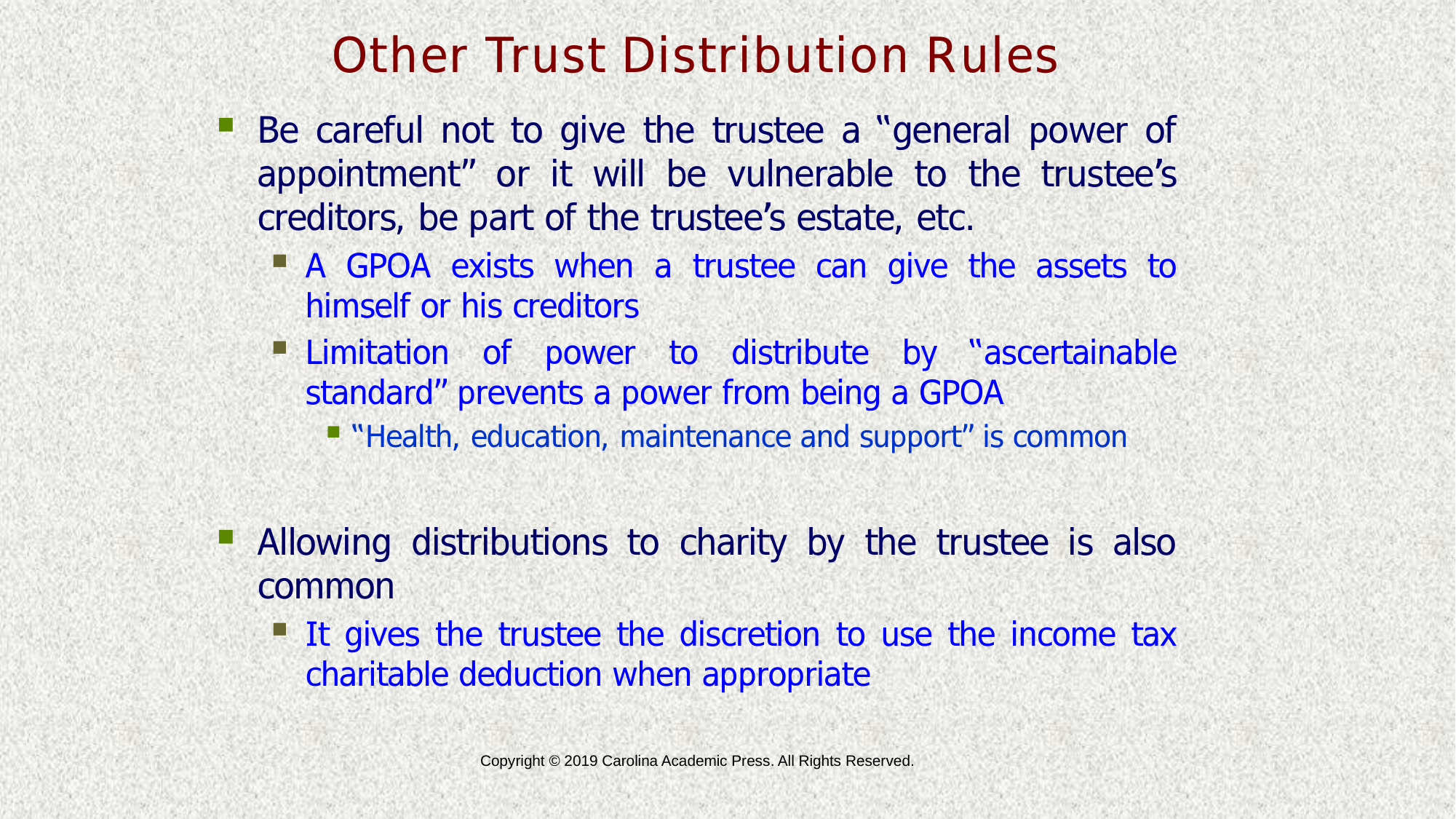

Other Trust Distribution Rules
Be careful not to give the trustee a “general power of appointment” or it will be vulnerable to the trustee’s creditors, be part of the trustee’s estate, etc.
A GPOA exists when a trustee can give the assets to himself or his creditors
Limitation of power to distribute by “ascertainable standard” prevents a power from being a GPOA
“Health, education, maintenance and support” is common

Allowing distributions to charity by the trustee is also common
It gives the trustee the discretion to use the income tax charitable deduction when appropriate
Copyright © 2019 Carolina Academic Press. All Rights Reserved.